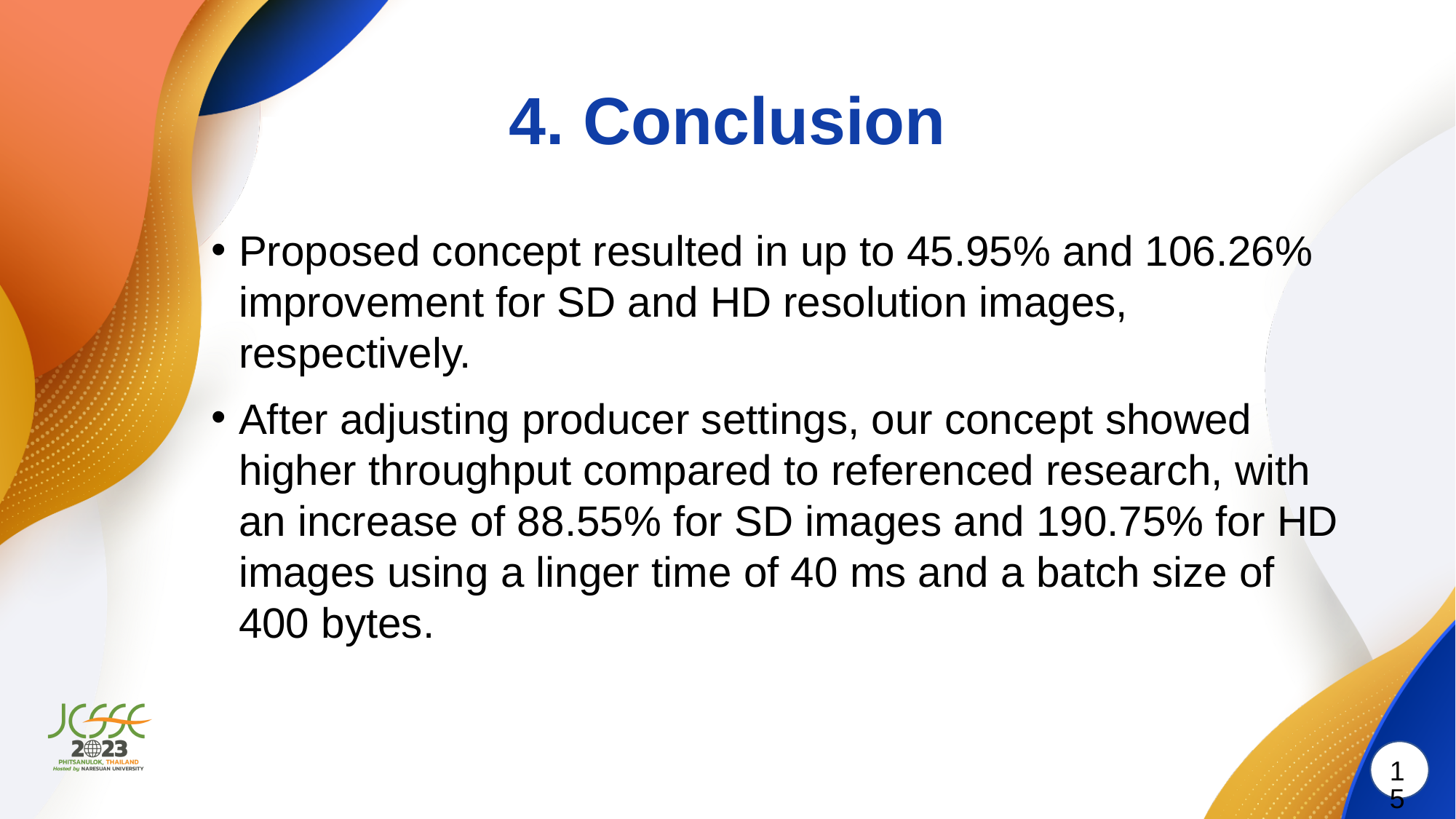

# 4. Conclusion
Proposed concept resulted in up to 45.95% and 106.26% improvement for SD and HD resolution images, respectively.
After adjusting producer settings, our concept showed higher throughput compared to referenced research, with an increase of 88.55% for SD images and 190.75% for HD images using a linger time of 40 ms and a batch size of 400 bytes.